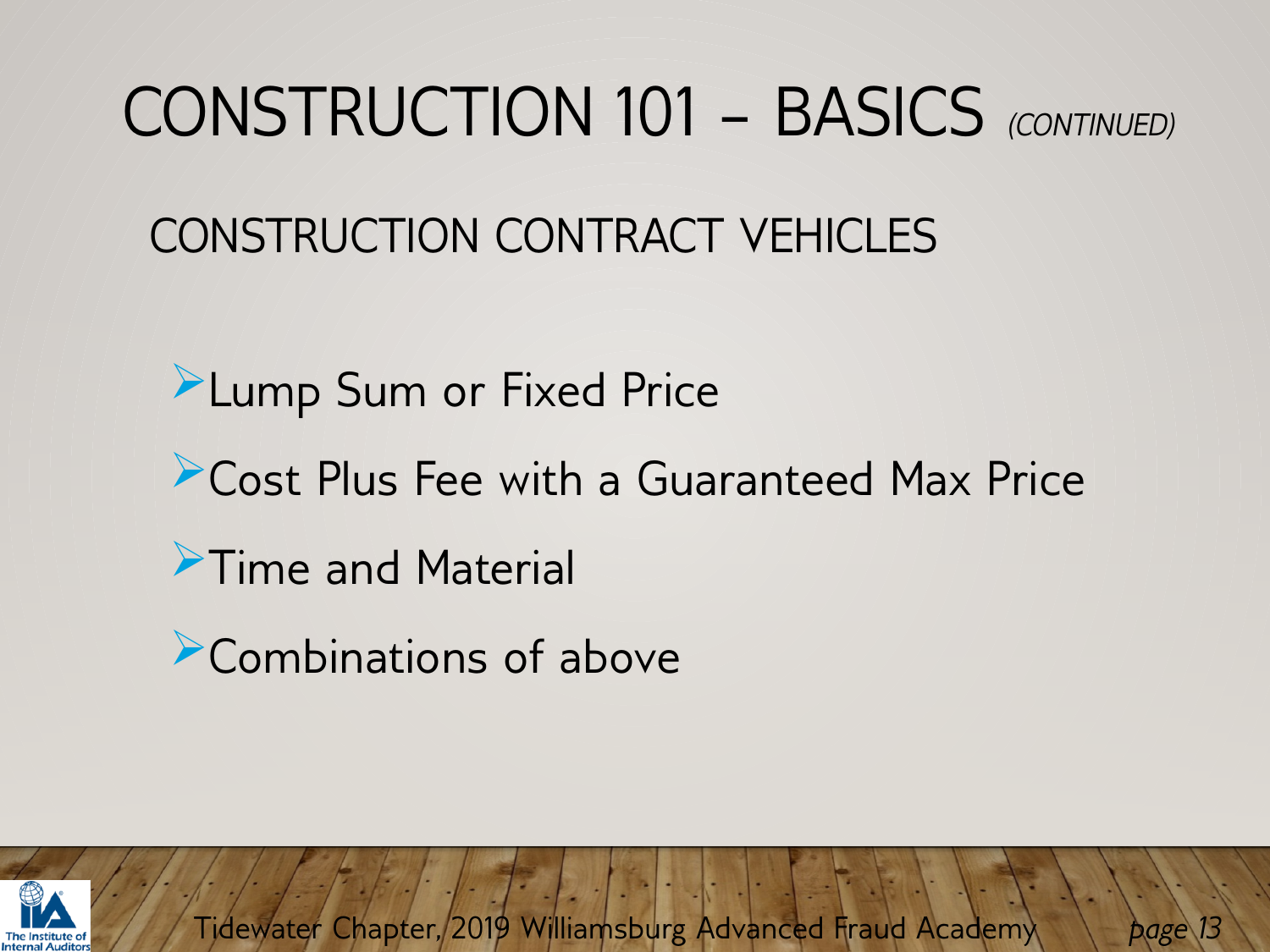

# CONSTRUCTION 101 – BASICS (CONTINUED)

Construction CONTRACT VEHICLES
Lump Sum or Fixed Price
Cost Plus Fee with a Guaranteed Max Price
Time and Material
Combinations of above
13